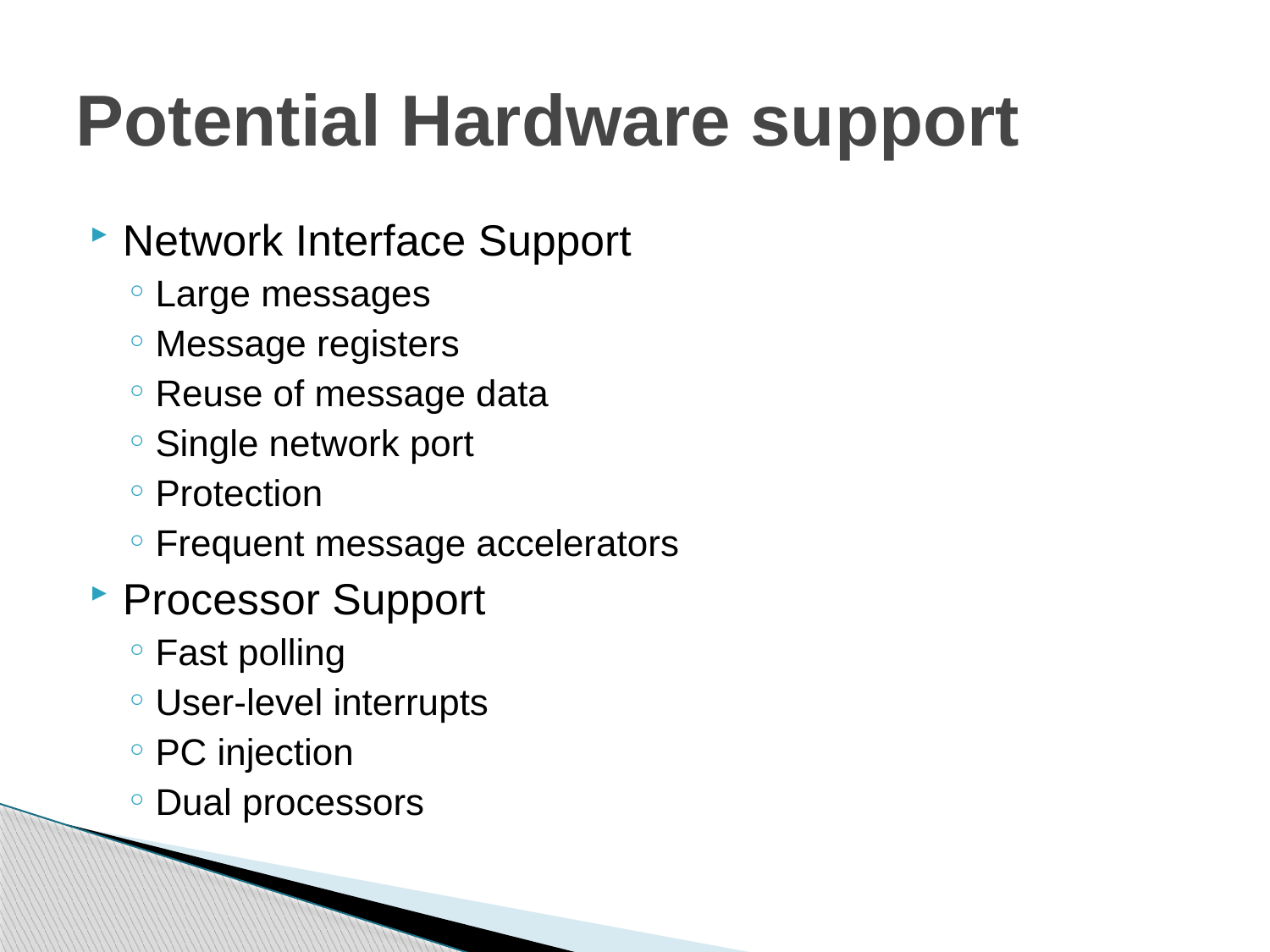

# Potential Hardware support
Network Interface Support
Large messages
Message registers
Reuse of message data
Single network port
Protection
Frequent message accelerators
Processor Support
Fast polling
User-level interrupts
PC injection
Dual processors